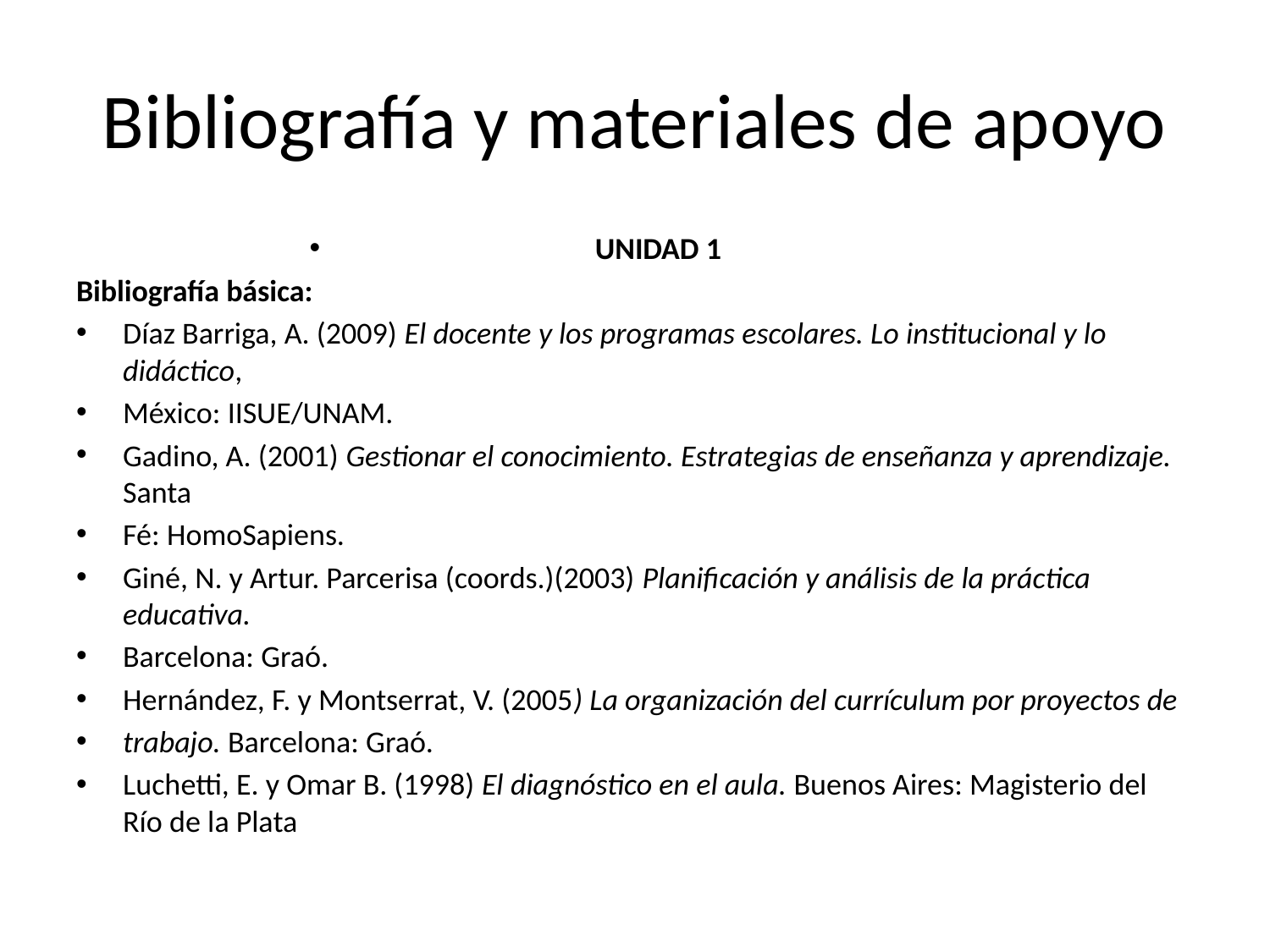

# Bibliografía y materiales de apoyo
UNIDAD 1
Bibliografía básica:
Díaz Barriga, A. (2009) El docente y los programas escolares. Lo institucional y lo didáctico,
México: IISUE/UNAM.
Gadino, A. (2001) Gestionar el conocimiento. Estrategias de enseñanza y aprendizaje. Santa
Fé: HomoSapiens.
Giné, N. y Artur. Parcerisa (coords.)(2003) Planificación y análisis de la práctica educativa.
Barcelona: Graó.
Hernández, F. y Montserrat, V. (2005) La organización del currículum por proyectos de
trabajo. Barcelona: Graó.
Luchetti, E. y Omar B. (1998) El diagnóstico en el aula. Buenos Aires: Magisterio del Río de la Plata